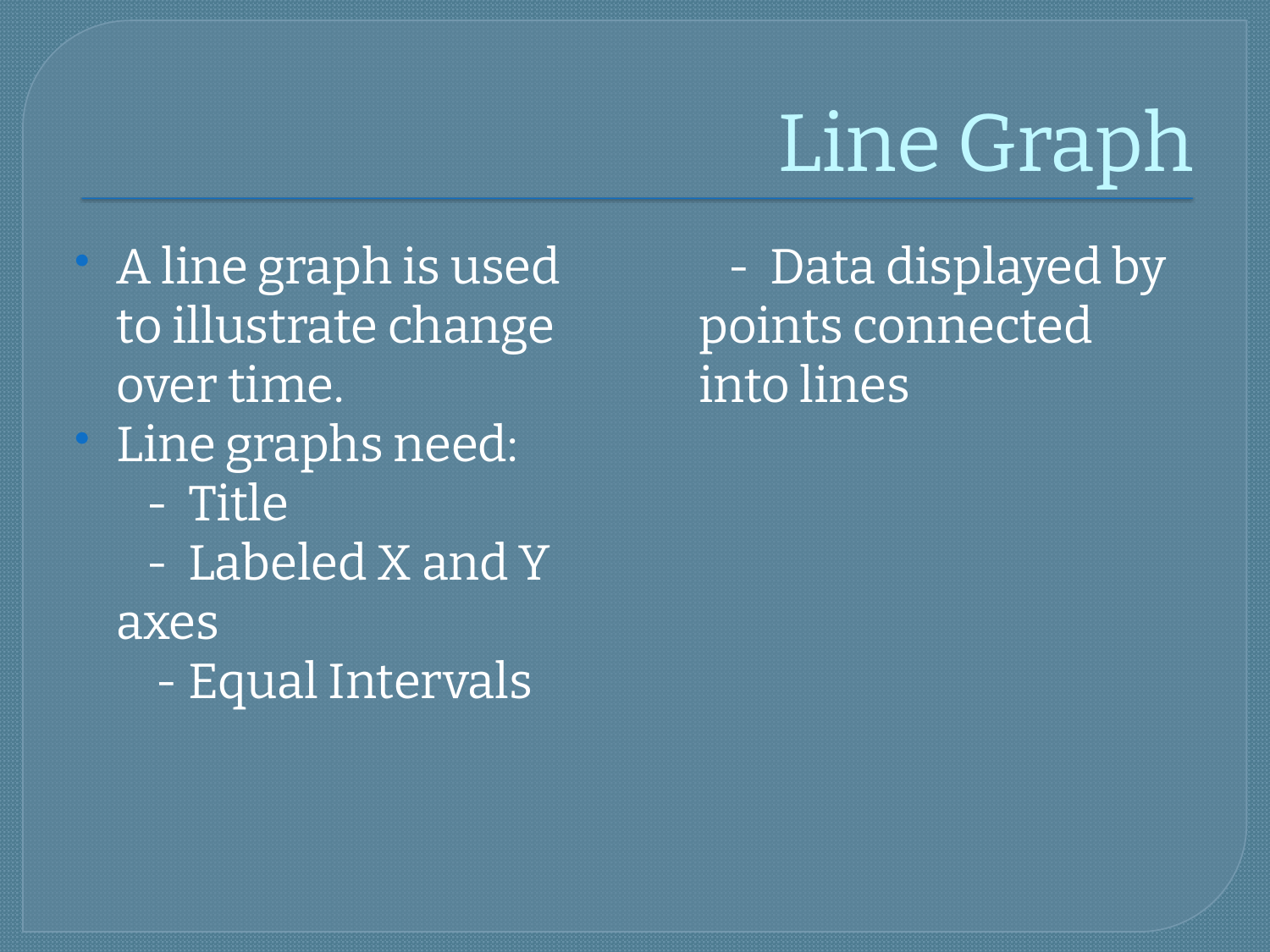

# Line Graph
A line graph is used to illustrate change over time.
Line graphs need:
       -  Title
       -  Labeled X and Y axes
        - Equal Intervals
       -  Data displayed by points connected into lines